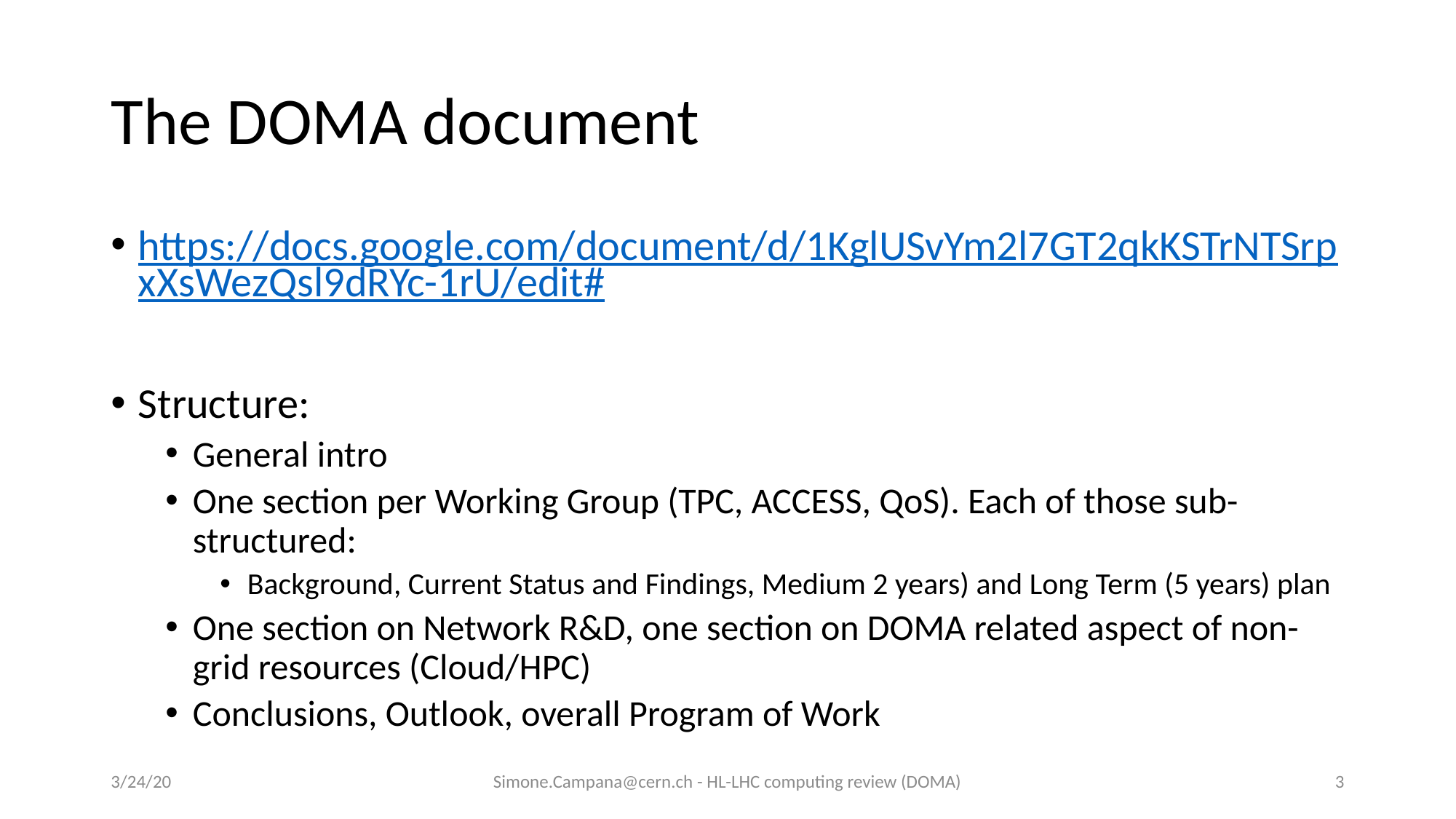

# The DOMA document
https://docs.google.com/document/d/1KglUSvYm2l7GT2qkKSTrNTSrpxXsWezQsl9dRYc-1rU/edit#

Structure:
General intro
One section per Working Group (TPC, ACCESS, QoS). Each of those sub-structured:
Background, Current Status and Findings, Medium 2 years) and Long Term (5 years) plan
One section on Network R&D, one section on DOMA related aspect of non-grid resources (Cloud/HPC)
Conclusions, Outlook, overall Program of Work
3/24/20
Simone.Campana@cern.ch - HL-LHC computing review (DOMA)
3